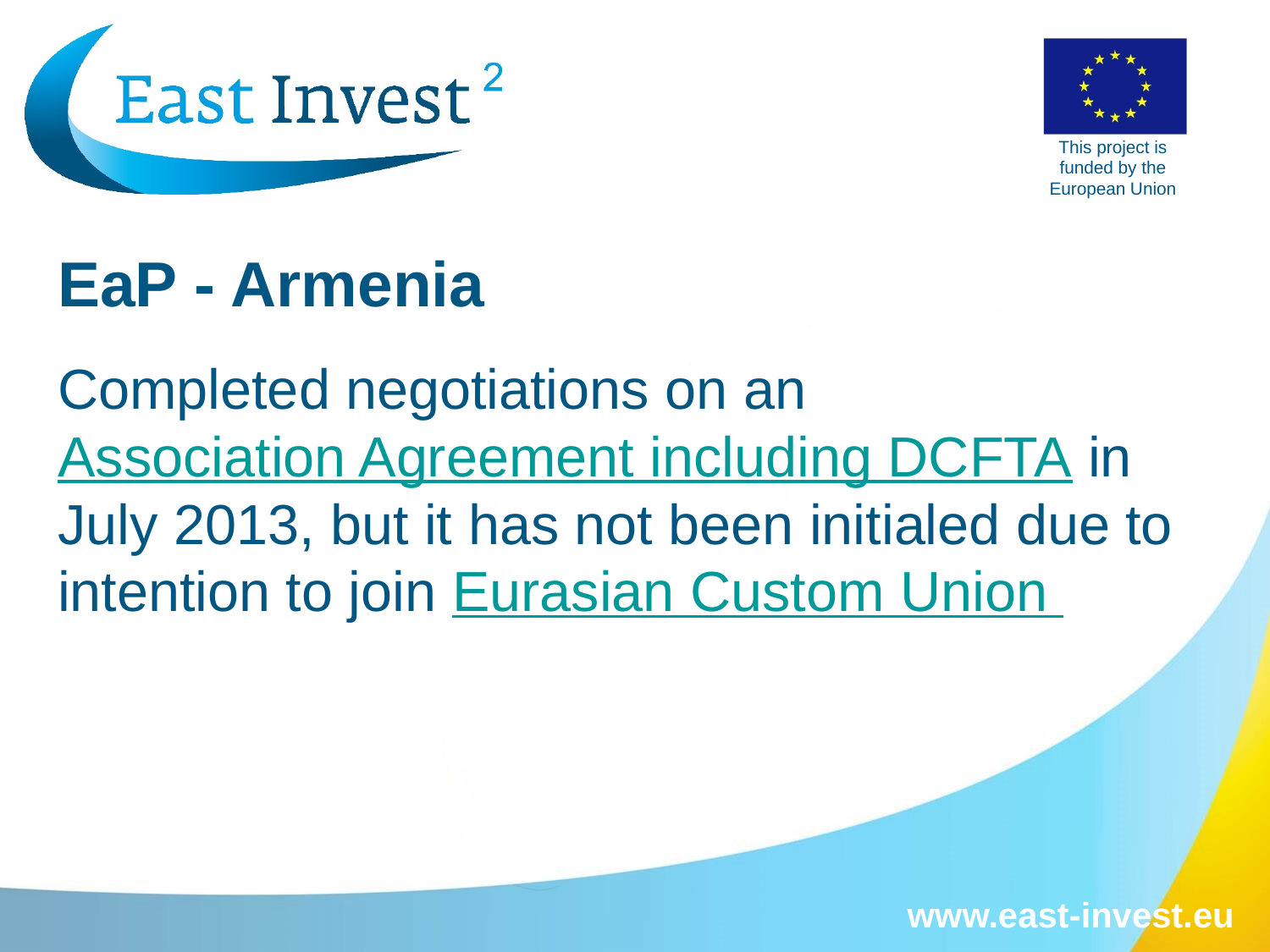

# EaP - Armenia
Completed negotiations on an Association Agreement including DCFTA in July 2013, but it has not been initialed due to intention to join Eurasian Custom Union
www.east-invest.eu